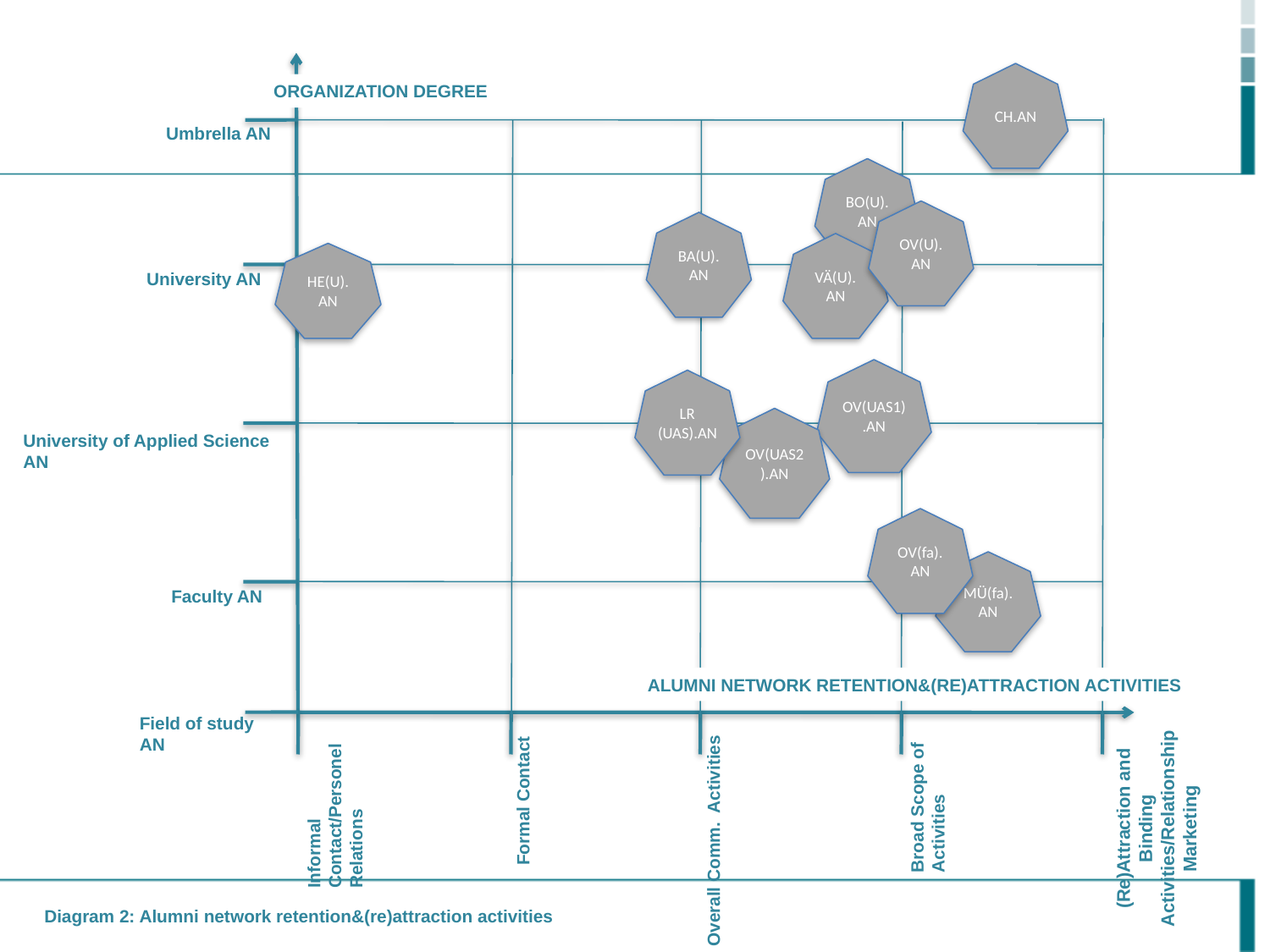

CH.AN
ORGANIZATION DEGREE
Umbrella AN
BO(U).
AN
OV(U).
AN
BA(U).
AN
VÄ(U).
AN
HE(U).
AN
University AN
OV(UAS1).AN
LR (UAS).AN
OV(UAS2).AN
University of Applied Science AN
OV(fa).
AN
MÜ(fa).
AN
Faculty AN
ALUMNI NETWORK RETENTION&(RE)ATTRACTION ACTIVITIES
Field of study AN
Broad Scope of Activities
Formal Contact
Informal Contact/Personel Relations
(Re)Attraction and Binding Activities/Relationship Marketing
Overall Comm.  Activities
Diagram 2: Alumni network retention&(re)attraction activities